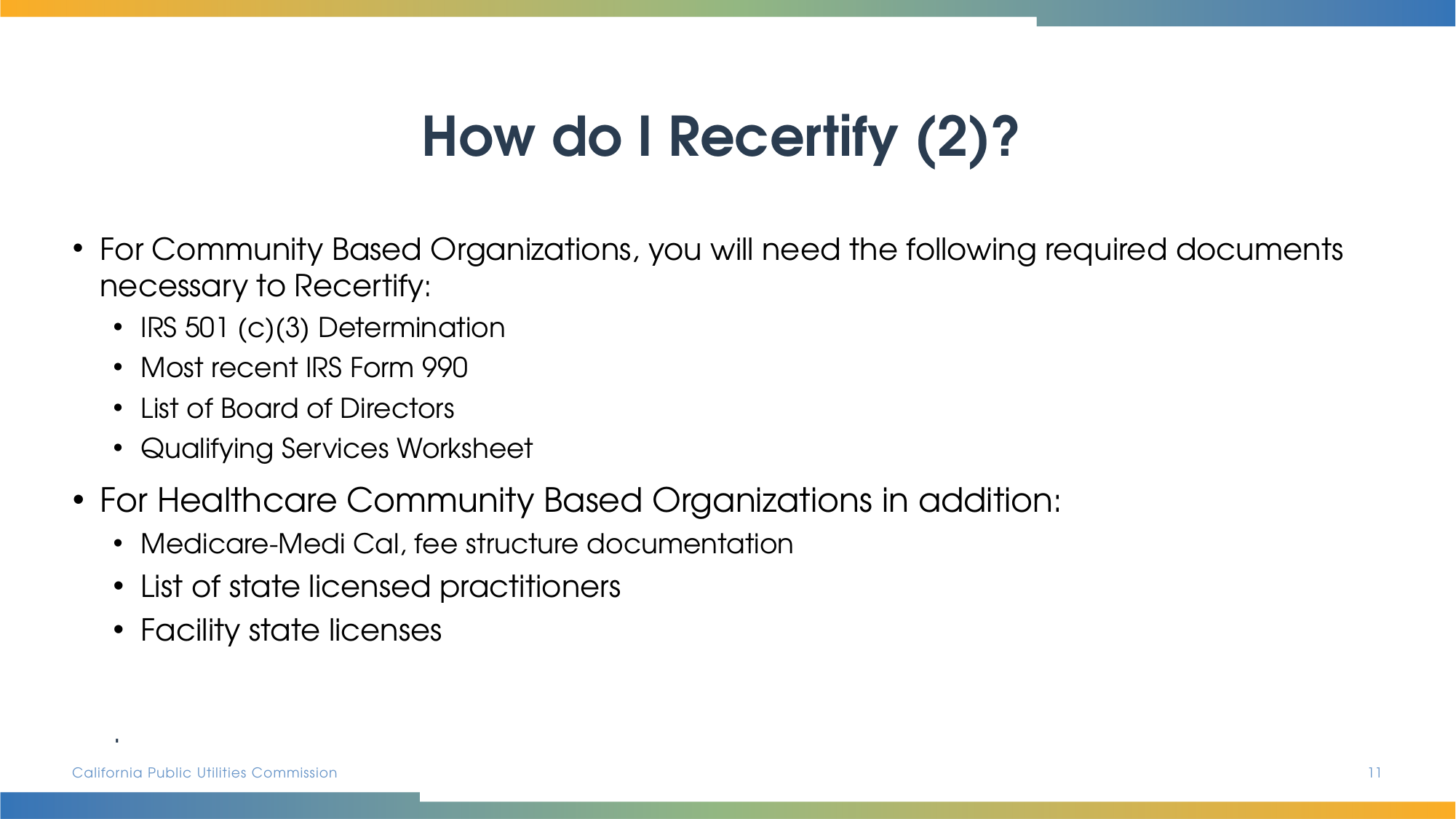

# How do I Recertify (2)?

For Community Based Organizations, you will need the following required documents necessary to Recertify:
IRS 501 (c)(3) Determination
Most recent IRS Form 990
List of Board of Directors
Qualifying Services Worksheet
For Healthcare Community Based Organizations in addition:
Medicare-Medi Cal, fee structure documentation
List of state licensed practitioners
Facility state licenses

.

11